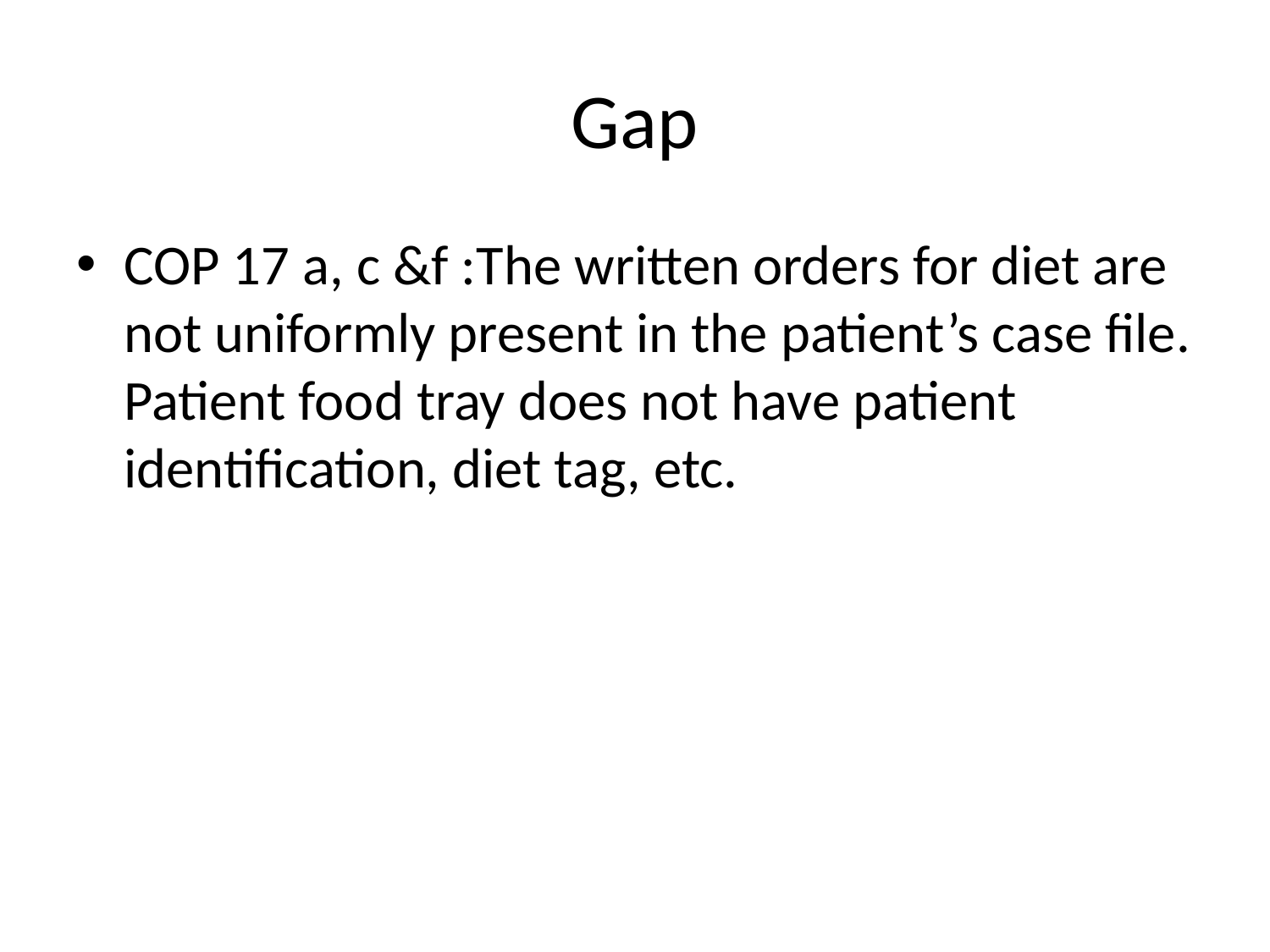

# Gap
COP 17 a, c &f :The written orders for diet are not uniformly present in the patient’s case file. Patient food tray does not have patient identification, diet tag, etc.